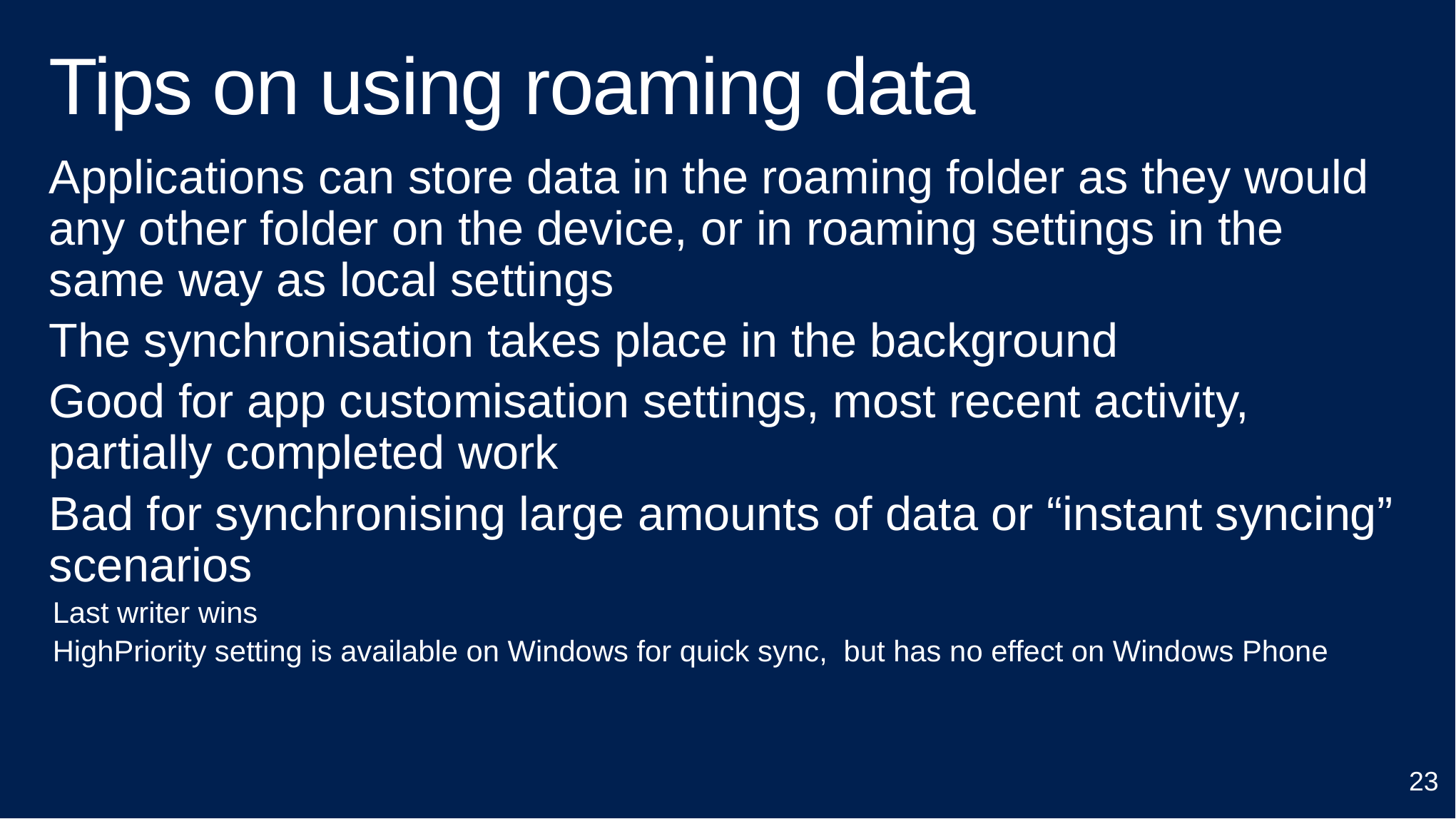

# Tips on using roaming data
Applications can store data in the roaming folder as they would any other folder on the device, or in roaming settings in the same way as local settings
The synchronisation takes place in the background
Good for app customisation settings, most recent activity, partially completed work
Bad for synchronising large amounts of data or “instant syncing” scenarios
Last writer wins
HighPriority setting is available on Windows for quick sync,  but has no effect on Windows Phone
23